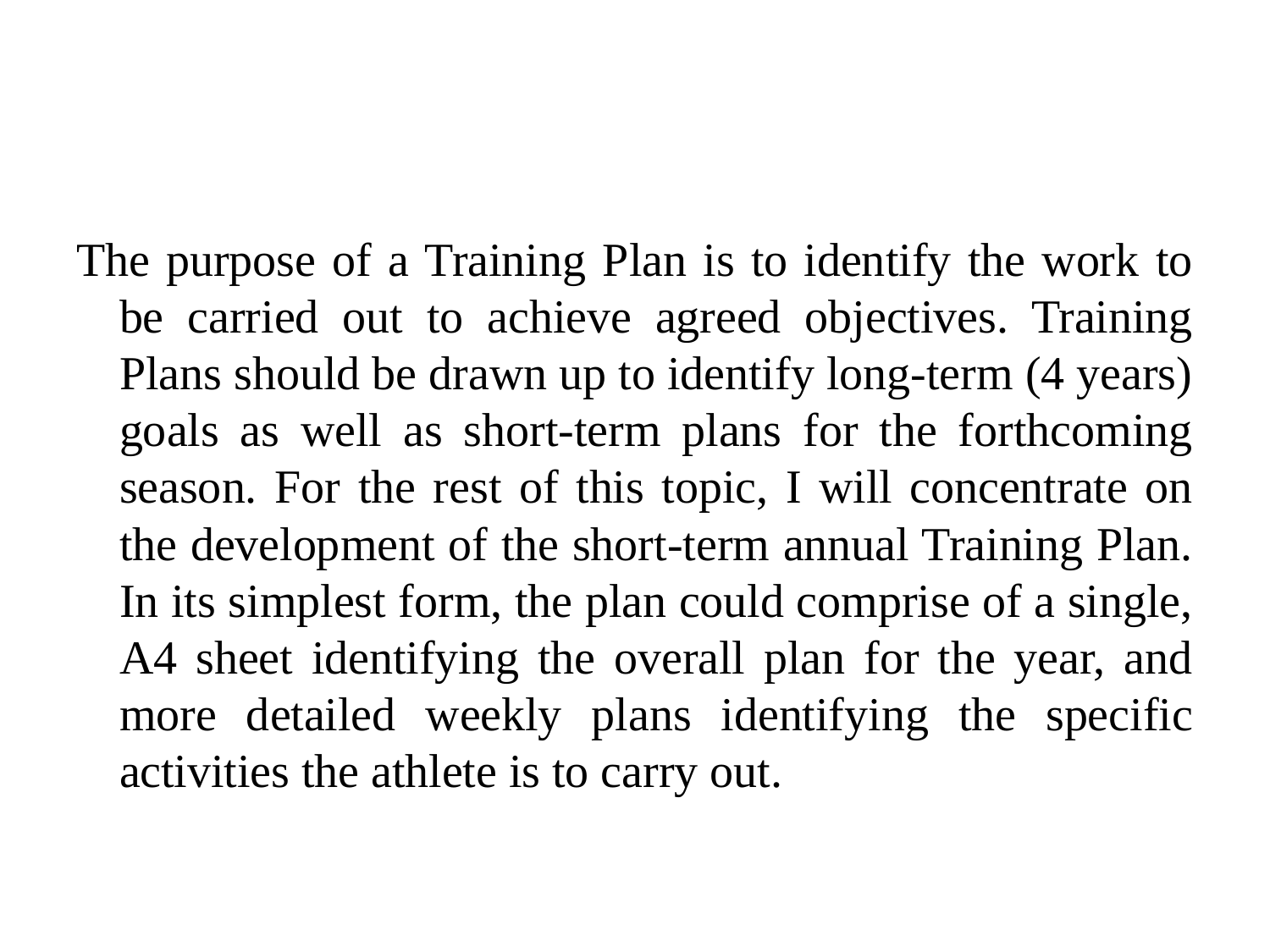

The purpose of a Training Plan is to identify the work to be carried out to achieve agreed objectives. Training Plans should be drawn up to identify long-term (4 years) goals as well as short-term plans for the forthcoming season. For the rest of this topic, I will concentrate on the development of the short-term annual Training Plan. In its simplest form, the plan could comprise of a single, A4 sheet identifying the overall plan for the year, and more detailed weekly plans identifying the specific activities the athlete is to carry out.